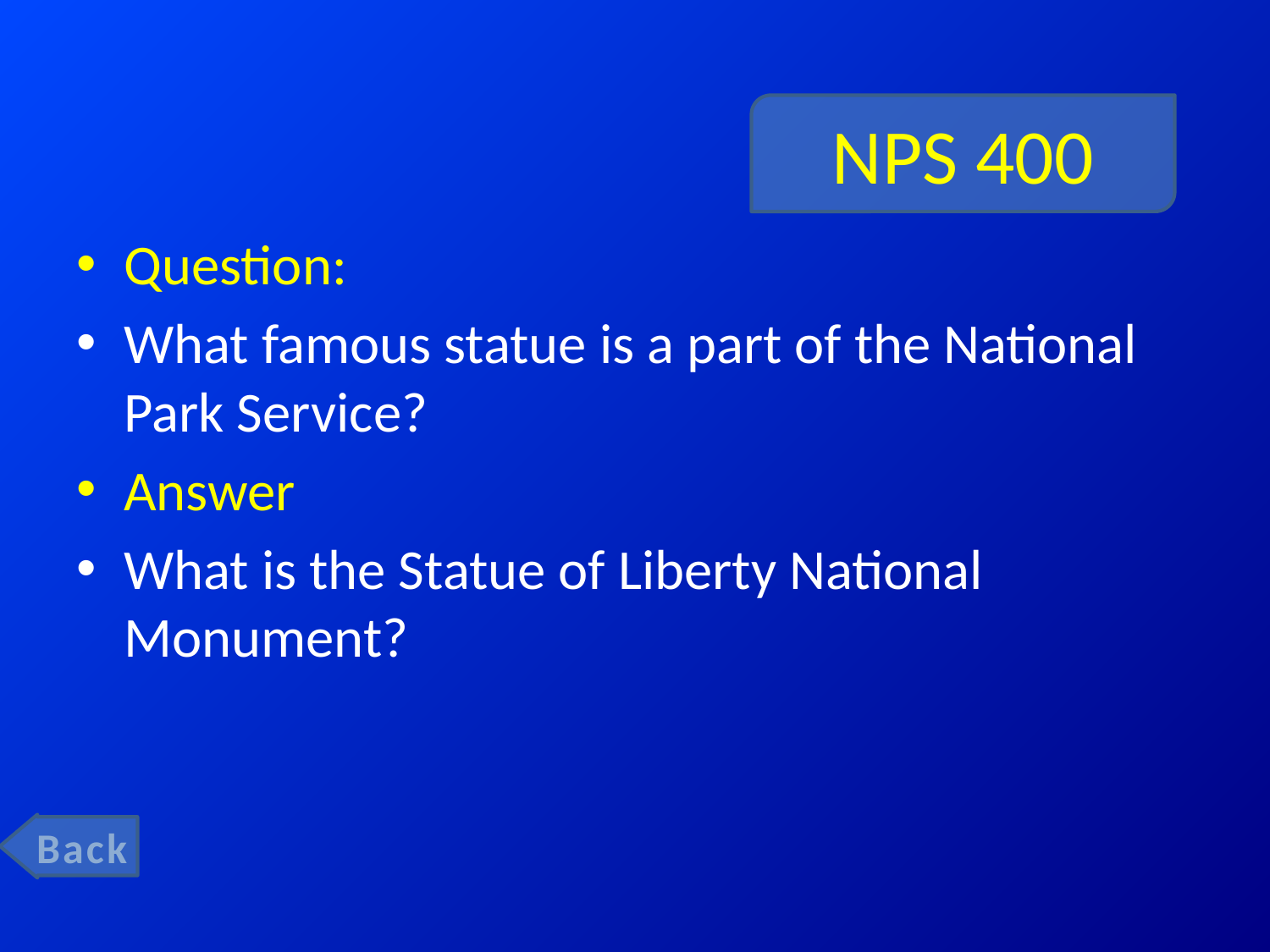

# NPS 400

Question:
What famous statue is a part of the National Park Service?
Answer
What is the Statue of Liberty National Monument?

Back